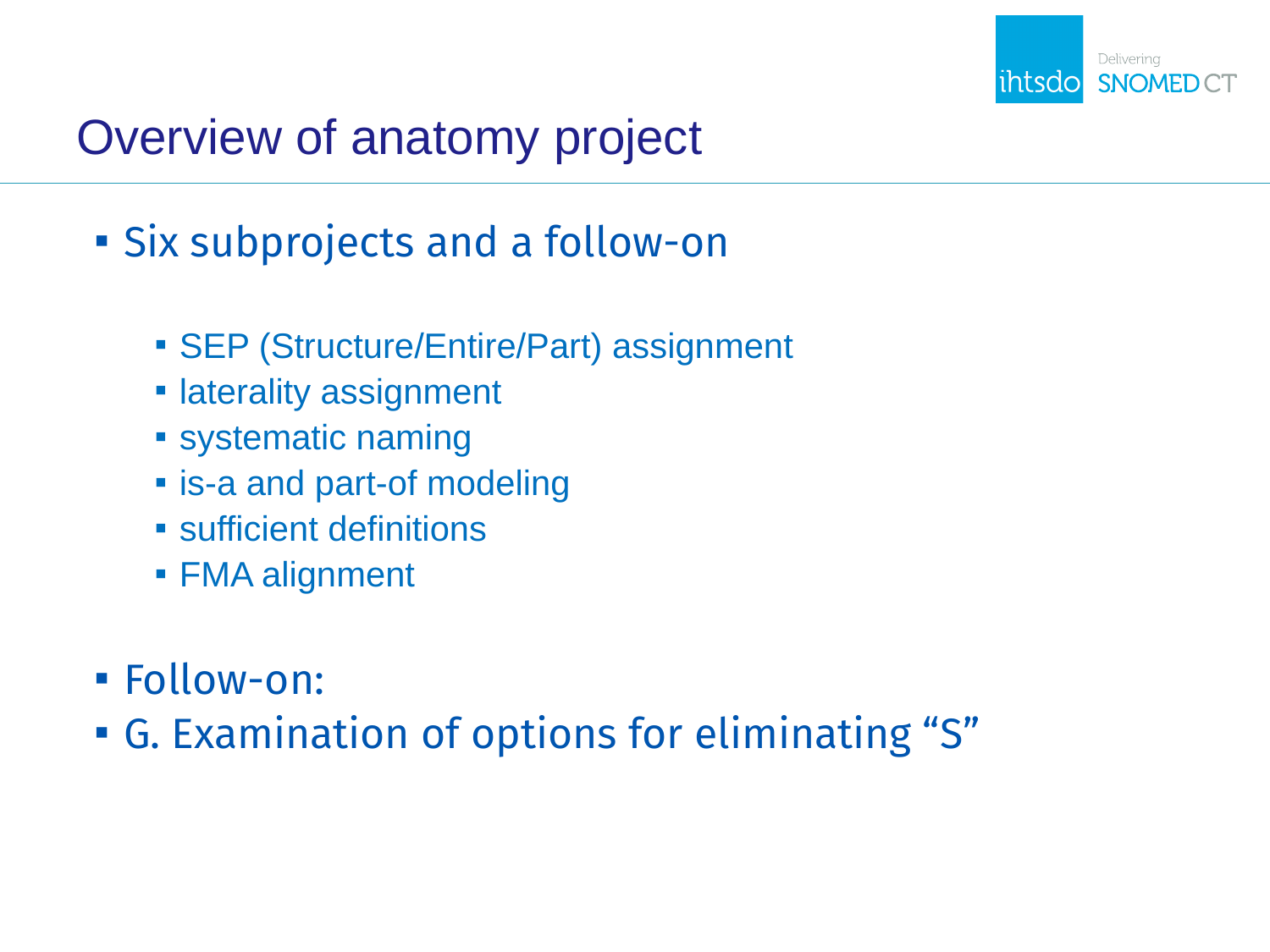

# Overview of anatomy project
Six subprojects and a follow-on

SEP (Structure/Entire/Part) assignment
laterality assignment
systematic naming
is-a and part-of modeling
sufficient definitions
FMA alignment

Follow-on:
G. Examination of options for eliminating “S”